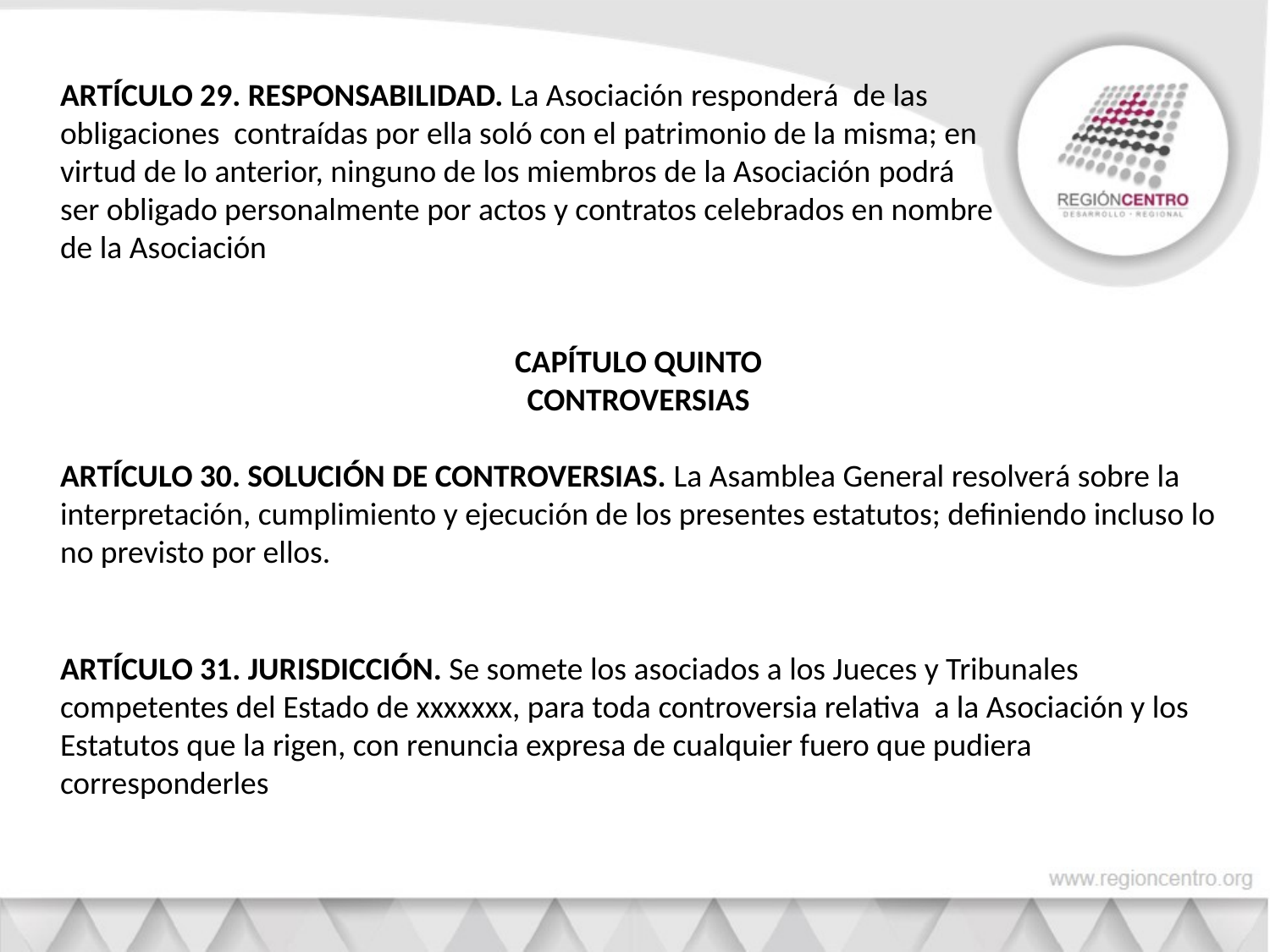

ARTÍCULO 29. RESPONSABILIDAD. La Asociación responderá  de las obligaciones  contraídas por ella soló con el patrimonio de la misma; en virtud de lo anterior, ninguno de los miembros de la Asociación podrá ser obligado personalmente por actos y contratos celebrados en nombre de la Asociación
CAPÍTULO QUINTO
CONTROVERSIAS

ARTÍCULO 30. SOLUCIÓN DE CONTROVERSIAS. La Asamblea General resolverá sobre la interpretación, cumplimiento y ejecución de los presentes estatutos; definiendo incluso lo no previsto por ellos.
ARTÍCULO 31. JURISDICCIÓN. Se somete los asociados a los Jueces y Tribunales competentes del Estado de xxxxxxx, para toda controversia relativa  a la Asociación y los Estatutos que la rigen, con renuncia expresa de cualquier fuero que pudiera corresponderles